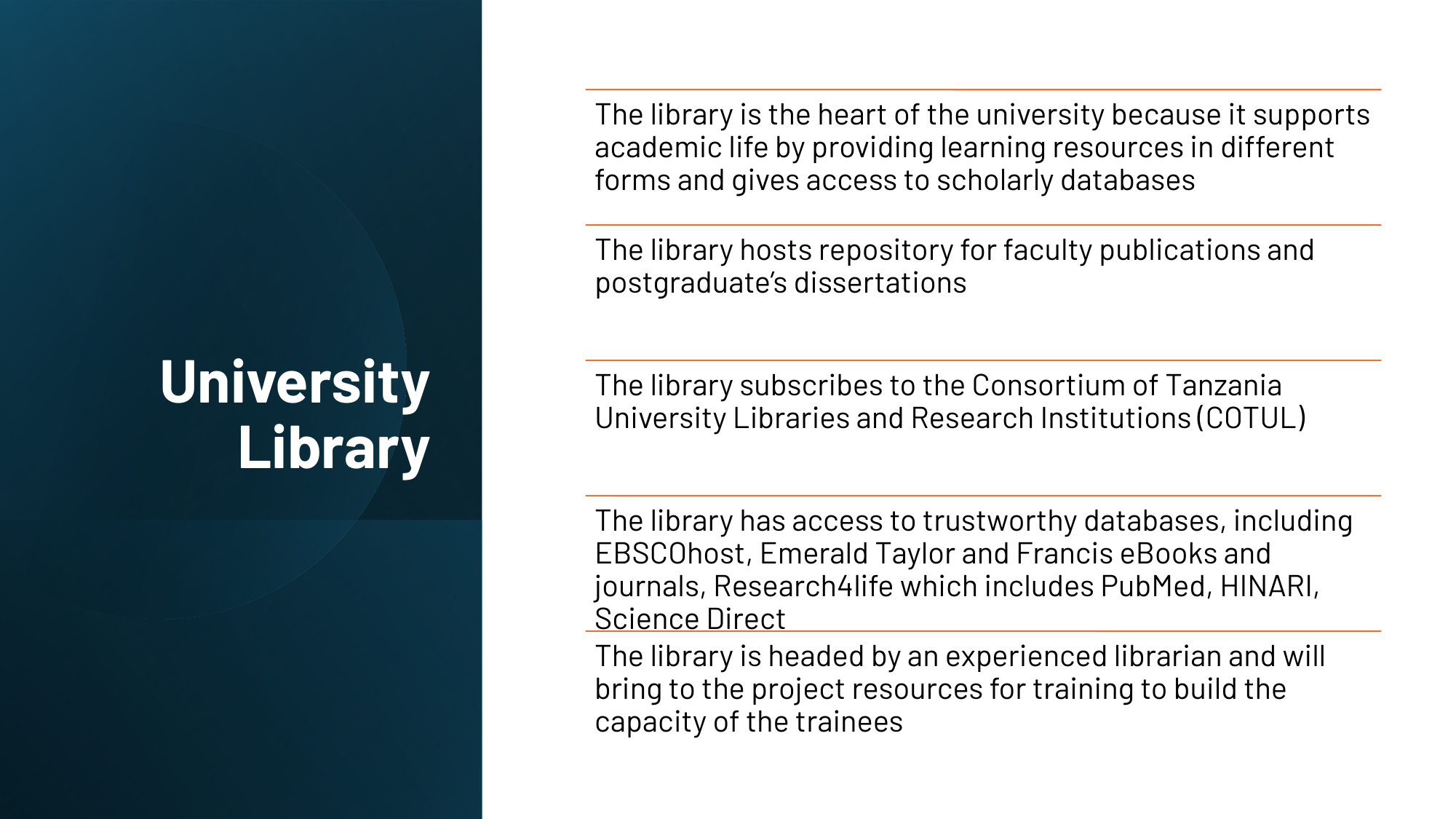

The library is the heart of the university because it supports academic life by providing learning resources in different forms and gives access to scholarly databases
The library hosts repository for faculty publications and postgraduate’s dissertations
The library subscribes to the Consortium of Tanzania University Libraries and Research Institutions (COTUL)
The library has access to trustworthy databases, including EBSCOhost, Emerald Taylor and Francis eBooks and journals, Research4life which includes PubMed, HINARI, Science Direct
The library is headed by an experienced librarian and will bring to the project resources for training to build the capacity of the trainees

# University Library